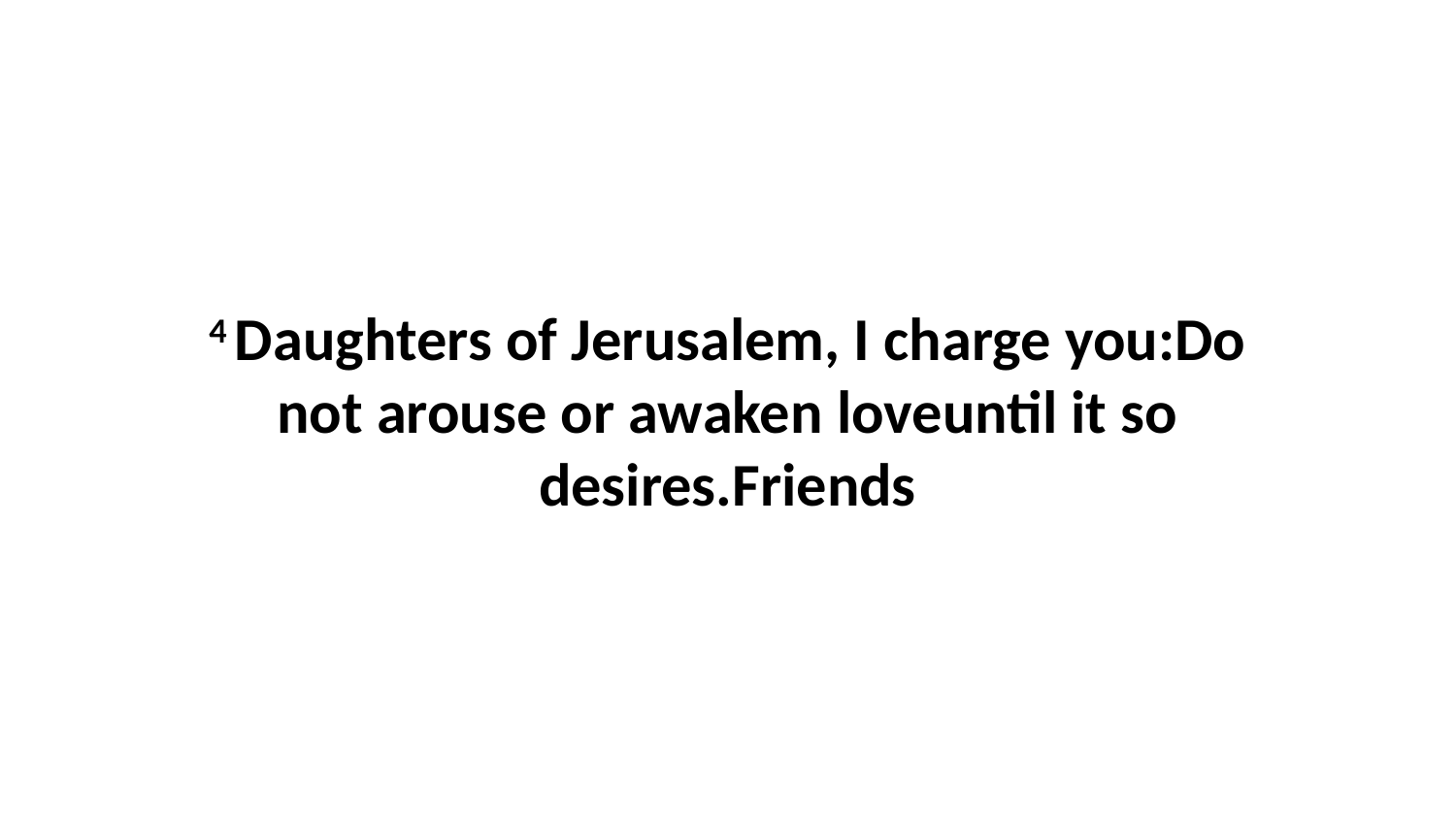

4 Daughters of Jerusalem, I charge you:Do not arouse or awaken loveuntil it so desires.Friends